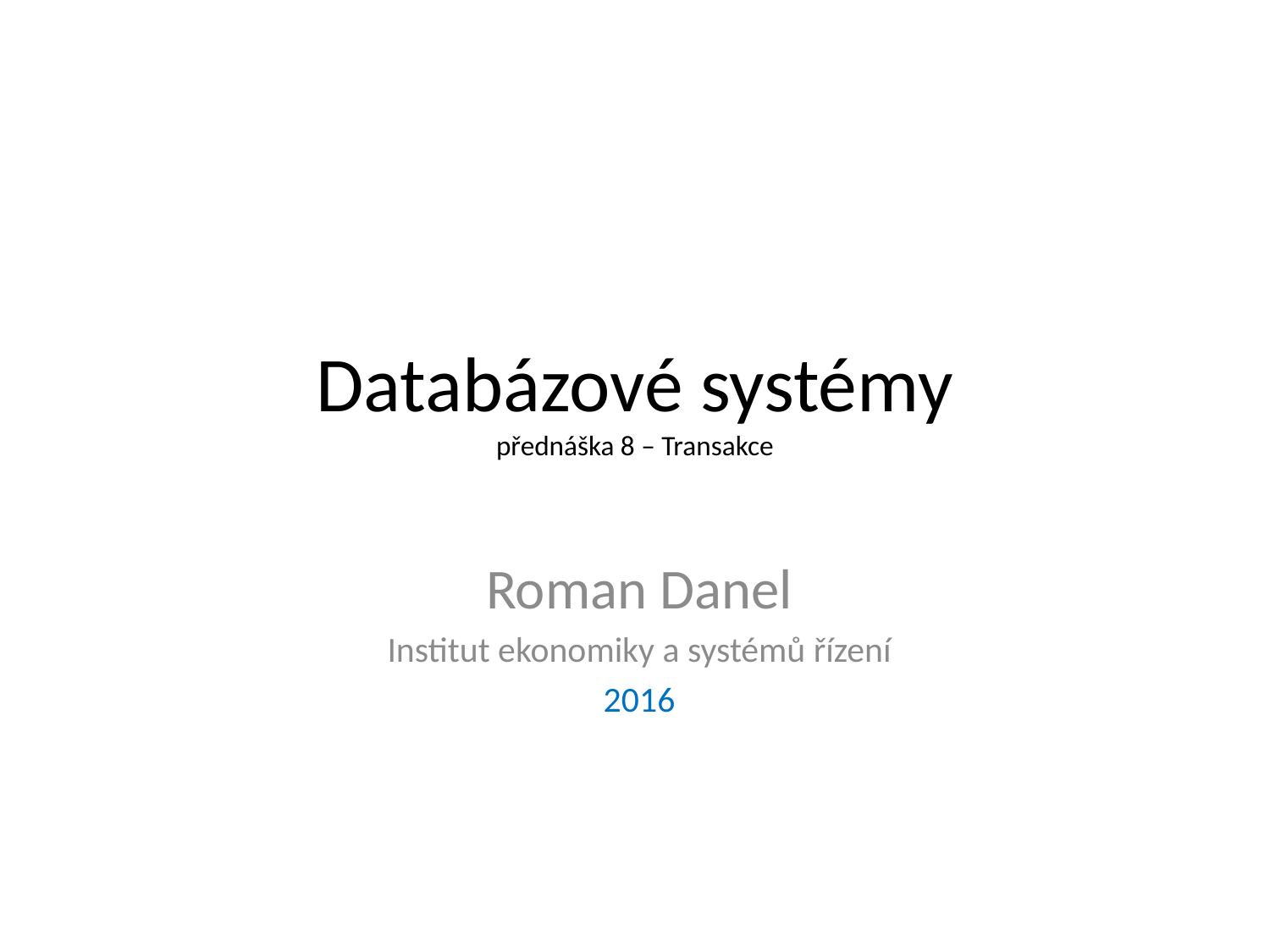

# Databázové systémy přednáška 8 – Transakce
Roman Danel
Institut ekonomiky a systémů řízení
2016